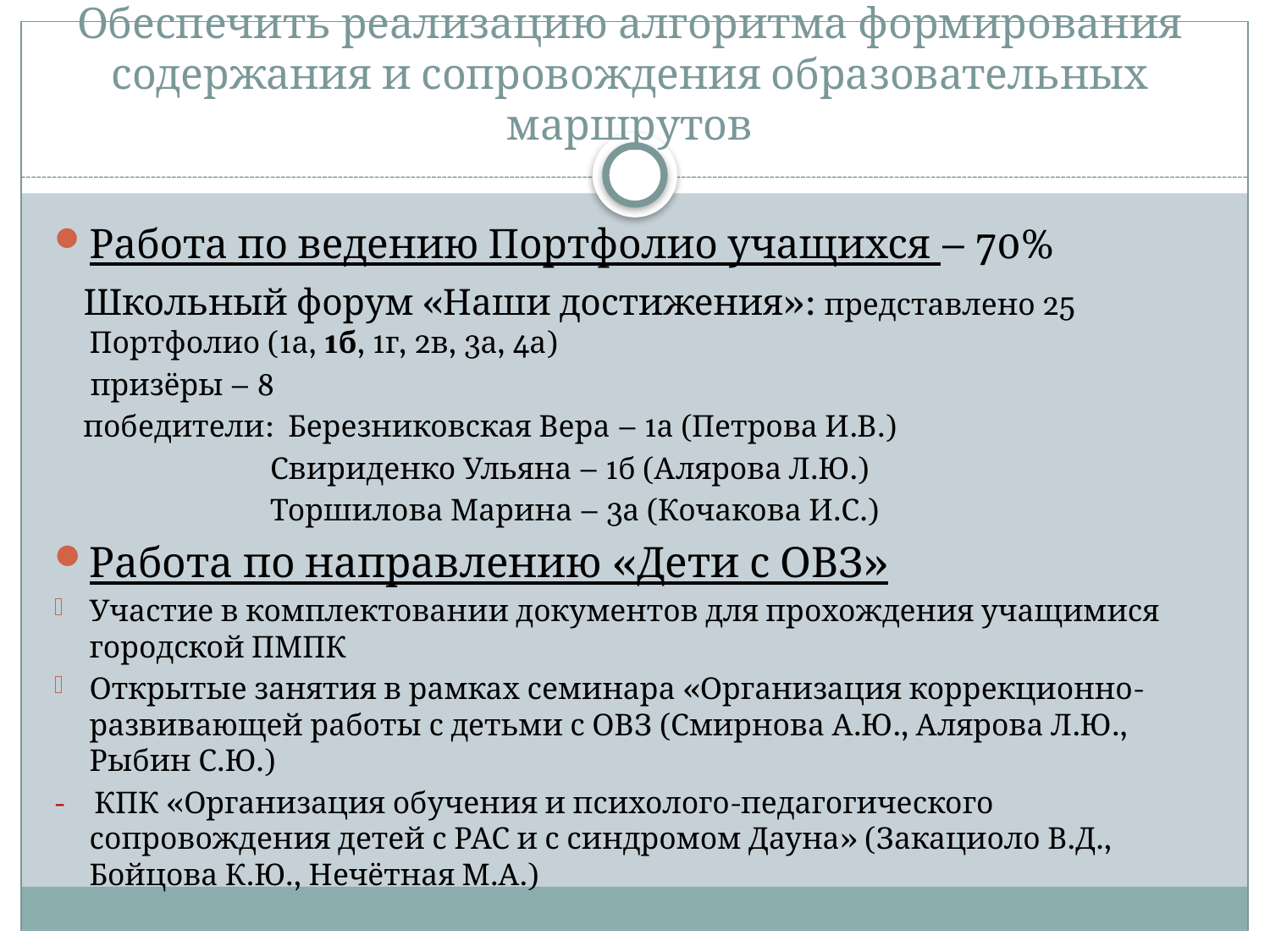

# Обеспечить реализацию алгоритма формирования содержания и сопровождения образовательных маршрутов
Работа по ведению Портфолио учащихся – 70%
   Школьный форум «Наши достижения»: представлено 25 Портфолио (1а, 1б, 1г, 2в, 3а, 4а)
     призёры – 8
    победители:  Березниковская Вера – 1а (Петрова И.В.)
                              Свириденко Ульяна – 1б (Алярова Л.Ю.)
                              Торшилова Марина – 3а (Кочакова И.С.)
Работа по направлению «Дети с ОВЗ»
Участие в комплектовании документов для прохождения учащимися городской ПМПК
Открытые занятия в рамках семинара «Организация коррекционно-развивающей работы с детьми с ОВЗ (Смирнова А.Ю., Алярова Л.Ю., Рыбин С.Ю.)
-    КПК «Организация обучения и психолого-педагогического сопровождения детей с РАС и с синдромом Дауна» (Закациоло В.Д., Бойцова К.Ю., Нечётная М.А.)